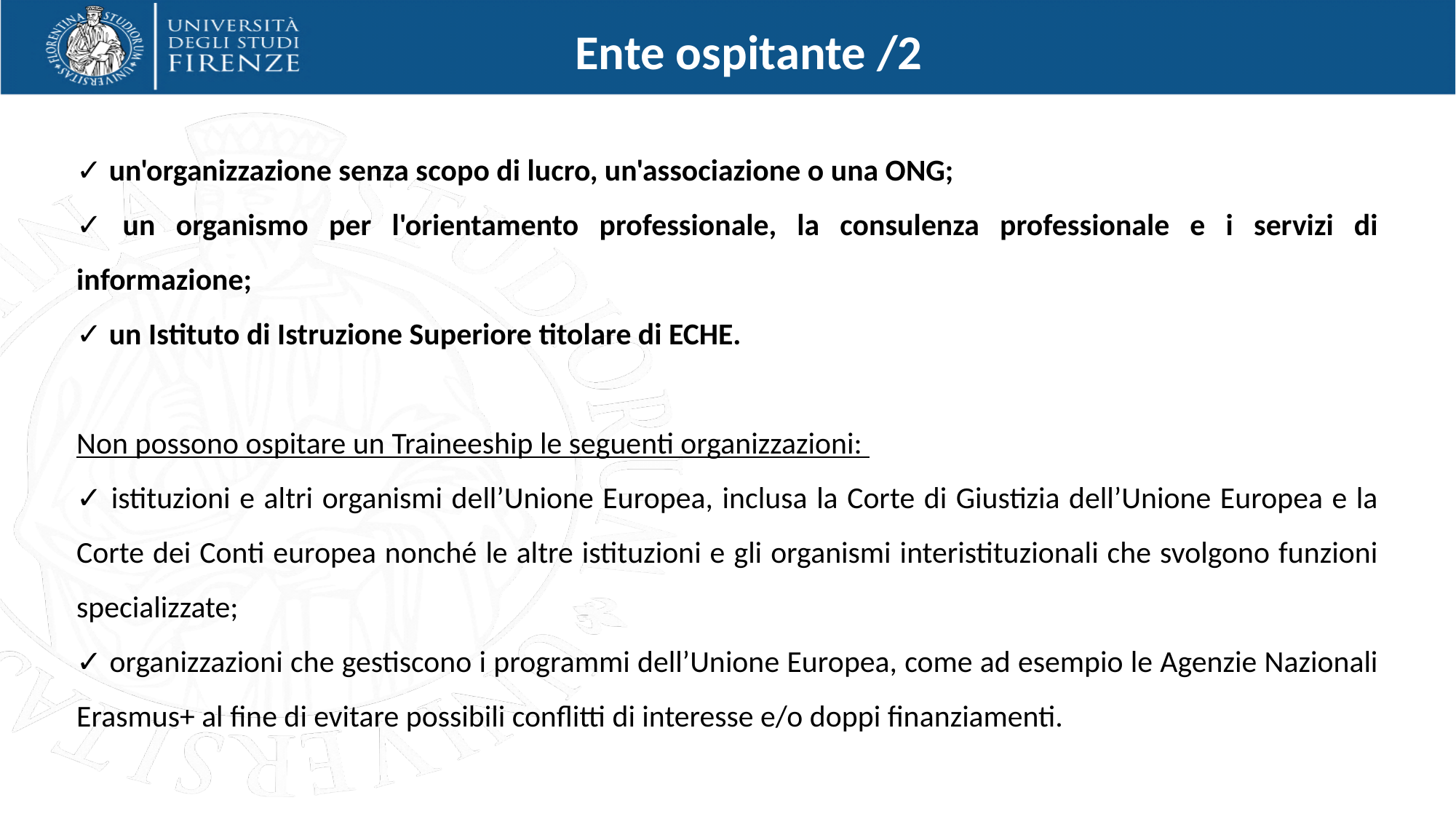

# Ente ospitante /2
✓ un'organizzazione senza scopo di lucro, un'associazione o una ONG;
✓ un organismo per l'orientamento professionale, la consulenza professionale e i servizi di informazione;
✓ un Istituto di Istruzione Superiore titolare di ECHE.

Non possono ospitare un Traineeship le seguenti organizzazioni:
✓ istituzioni e altri organismi dell’Unione Europea, inclusa la Corte di Giustizia dell’Unione Europea e la Corte dei Conti europea nonché le altre istituzioni e gli organismi interistituzionali che svolgono funzioni specializzate;
✓ organizzazioni che gestiscono i programmi dell’Unione Europea, come ad esempio le Agenzie Nazionali Erasmus+ al fine di evitare possibili conflitti di interesse e/o doppi finanziamenti.